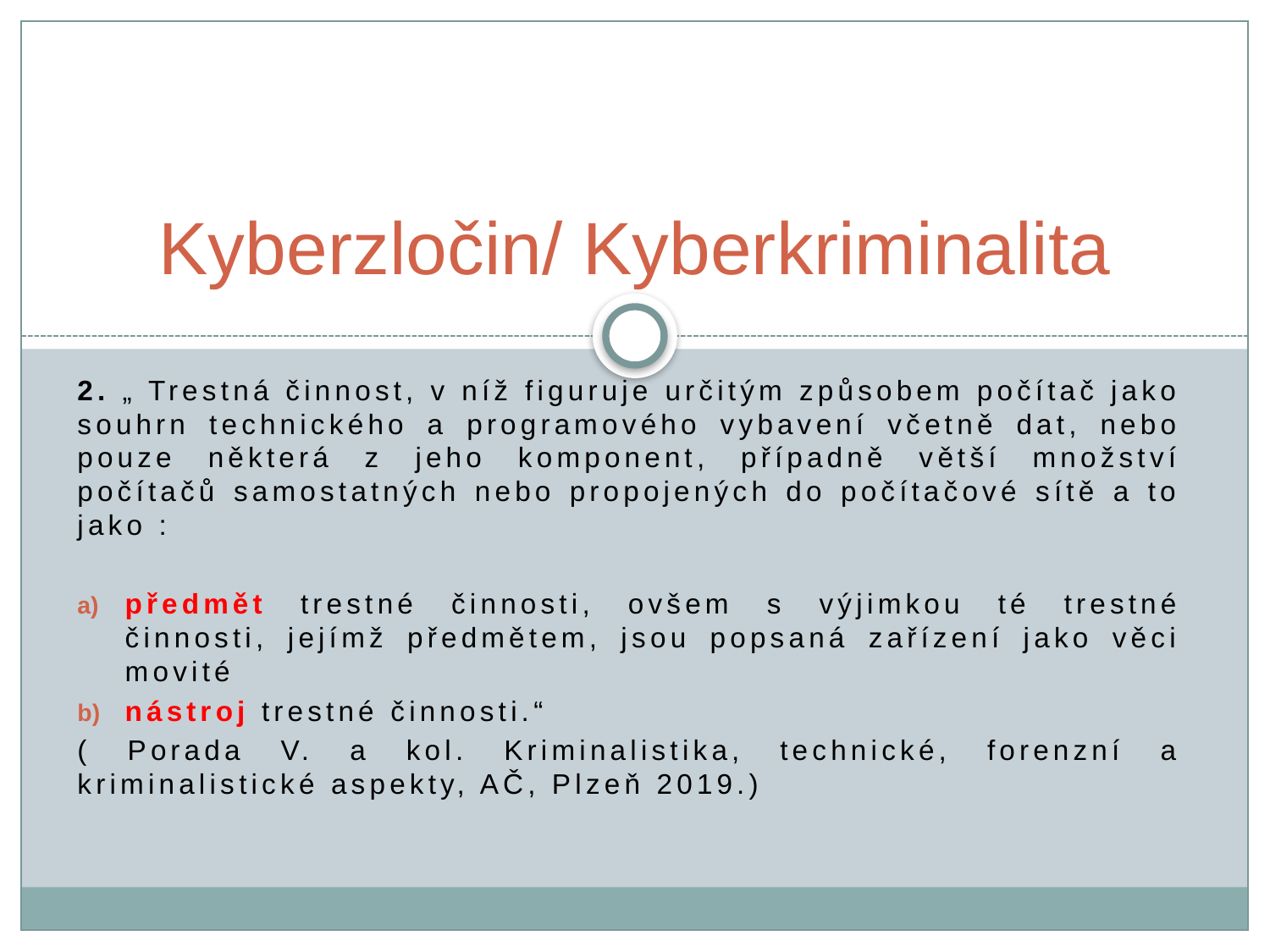

# Kyberzločin/ Kyberkriminalita
2. „ Trestná činnost, v níž figuruje určitým způsobem počítač jako souhrn technického a programového vybavení včetně dat, nebo pouze některá z jeho komponent, případně větší množství počítačů samostatných nebo propojených do počítačové sítě a to jako :

předmět trestné činnosti, ovšem s výjimkou té trestné činnosti, jejímž předmětem, jsou popsaná zařízení jako věci movité
nástroj trestné činnosti.“
( Porada V. a kol. Kriminalistika, technické, forenzní a kriminalistické aspekty, AČ, Plzeň 2019.)